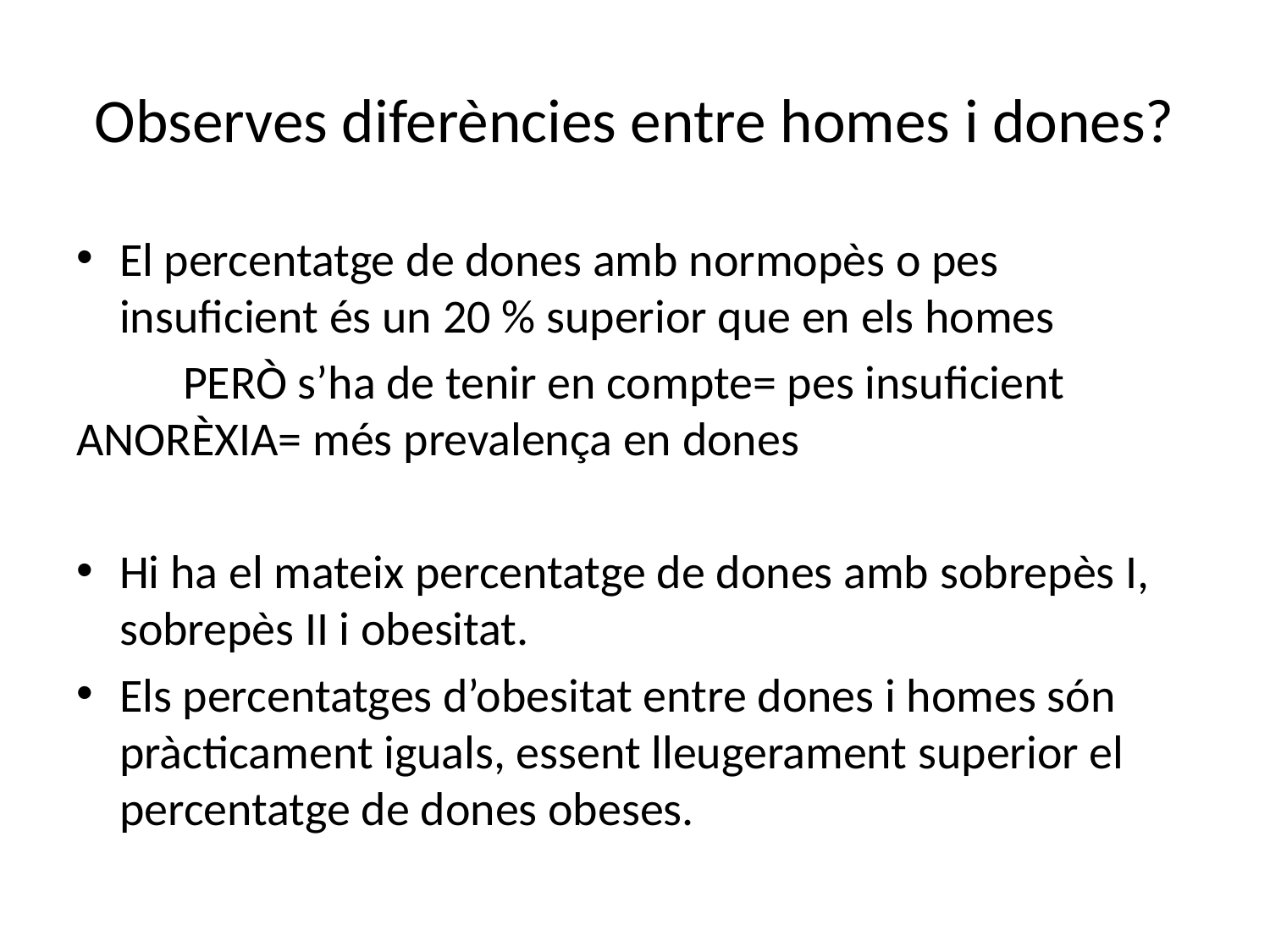

# Observes diferències entre homes i dones?
El percentatge de dones amb normopès o pes insuficient és un 20 % superior que en els homes
	PERÒ s’ha de tenir en compte= pes insuficient ANORÈXIA= més prevalença en dones

Hi ha el mateix percentatge de dones amb sobrepès I, sobrepès II i obesitat.
Els percentatges d’obesitat entre dones i homes són pràcticament iguals, essent lleugerament superior el percentatge de dones obeses.